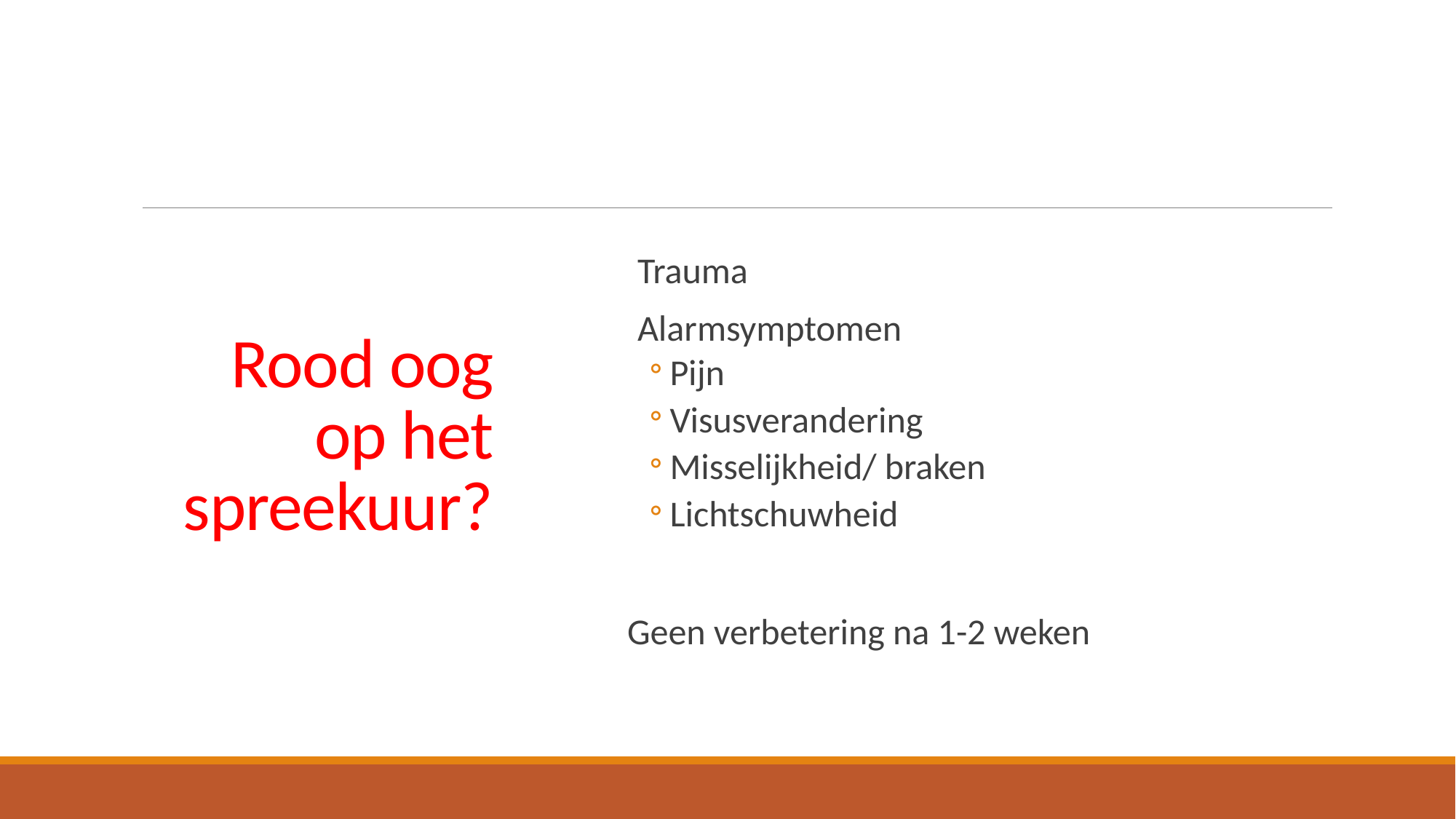

Trauma
Alarmsymptomen
Pijn
Visusverandering
Misselijkheid/ braken
Lichtschuwheid

Geen verbetering na 1-2 weken

# Rood oog op het spreekuur?